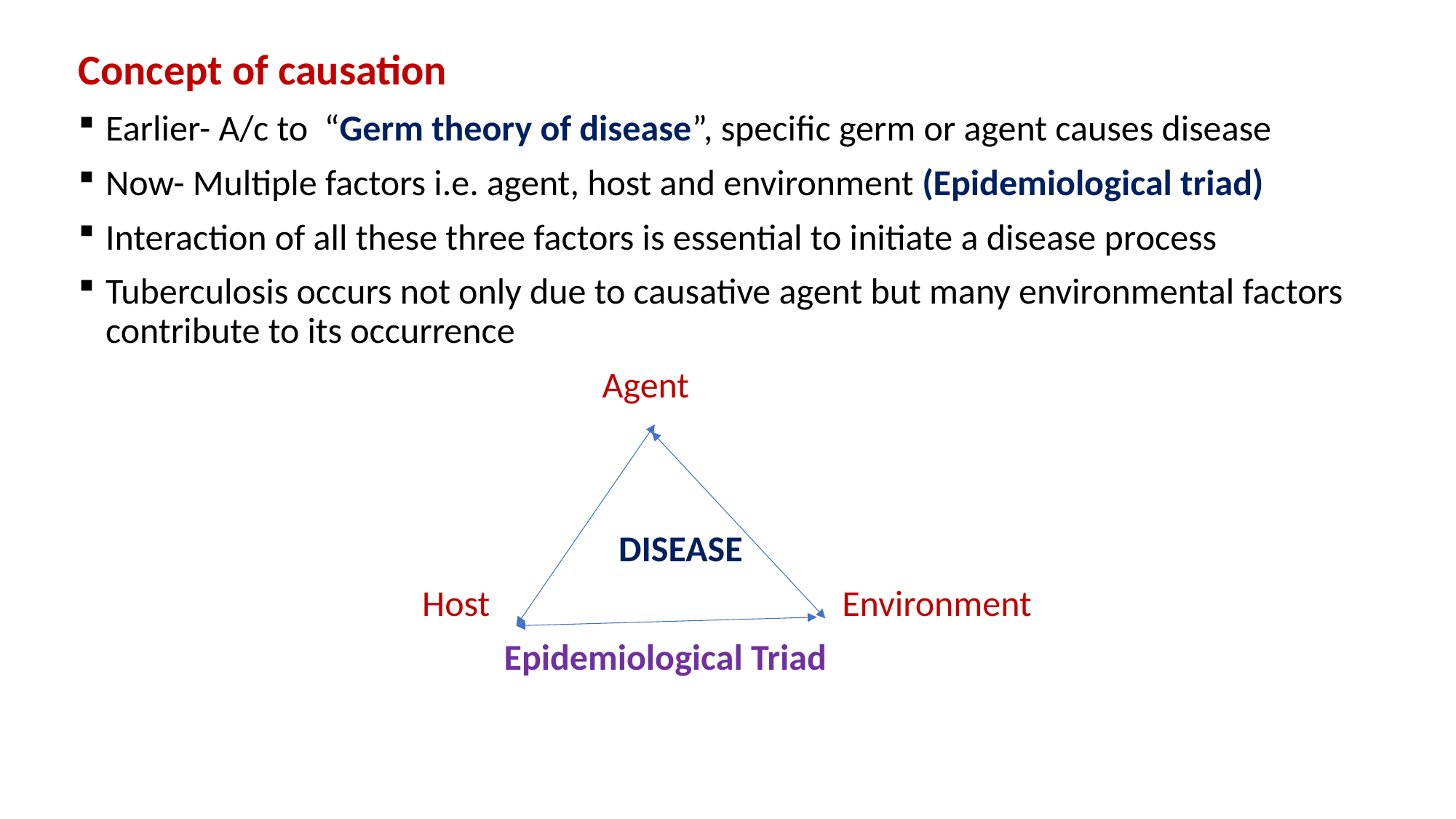

Concept of causation
Earlier- A/c to  “Germ theory of disease”, specific germ or agent causes disease
Now- Multiple factors i.e. agent, host and environment (Epidemiological triad)
Interaction of all these three factors is essential to initiate a disease process
Tuberculosis occurs not only due to causative agent but many environmental factors contribute to its occurrence
                                                                Agent

                                                                  DISEASE
                                          Host                                           Environment
                                                    Epidemiological Triad